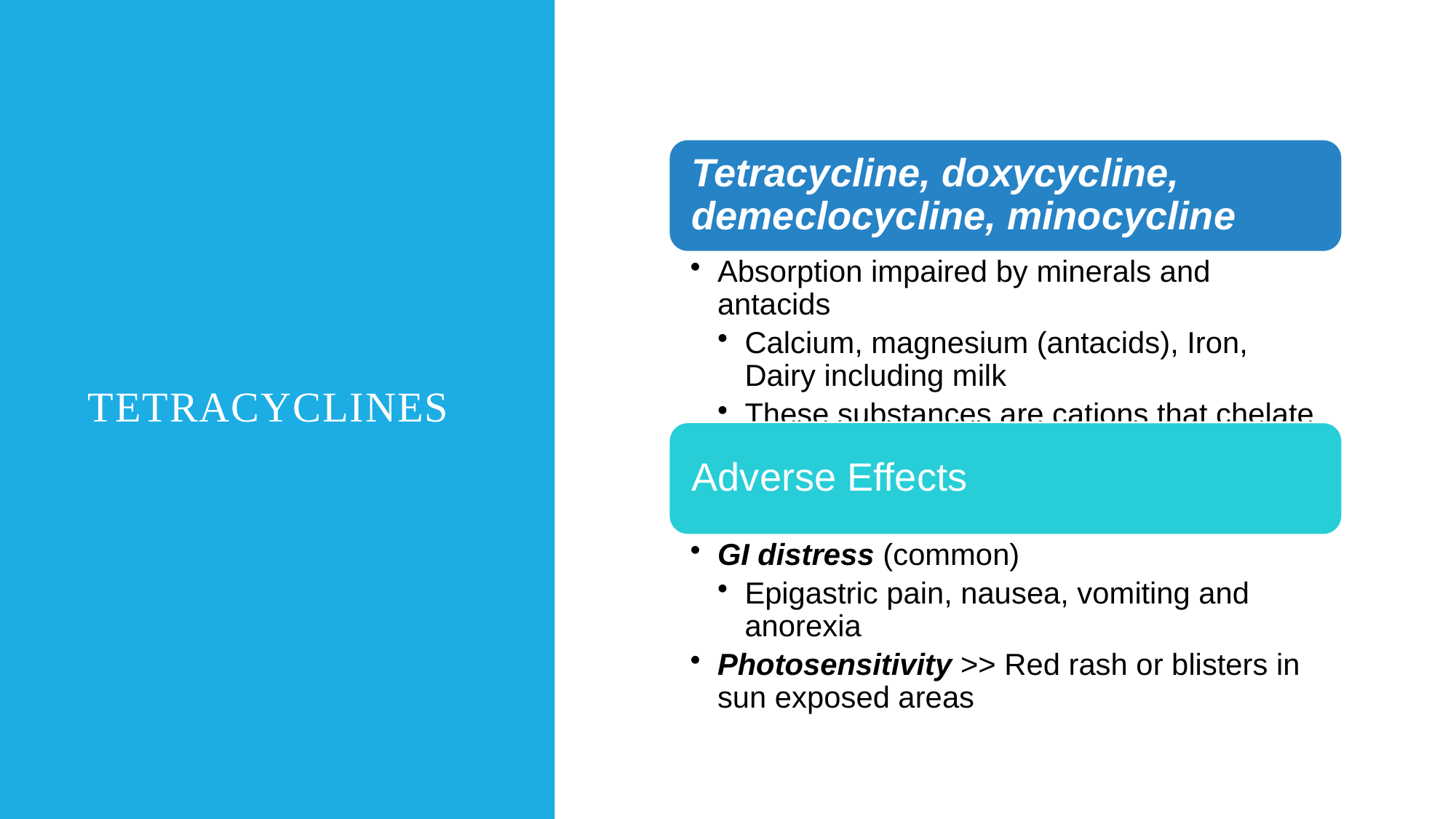

# Tetracyclines
Tetracycline, doxycycline, demeclocycline, minocycline
Absorption impaired by minerals and antacids
Calcium, magnesium (antacids), Iron, Dairy including milk
These substances are cations that chelate the drug >> Cannot be taken with antacids or milk
Adverse Effects
GI distress (common)
Epigastric pain, nausea, vomiting and anorexia
Photosensitivity >> Red rash or blisters in sun exposed areas